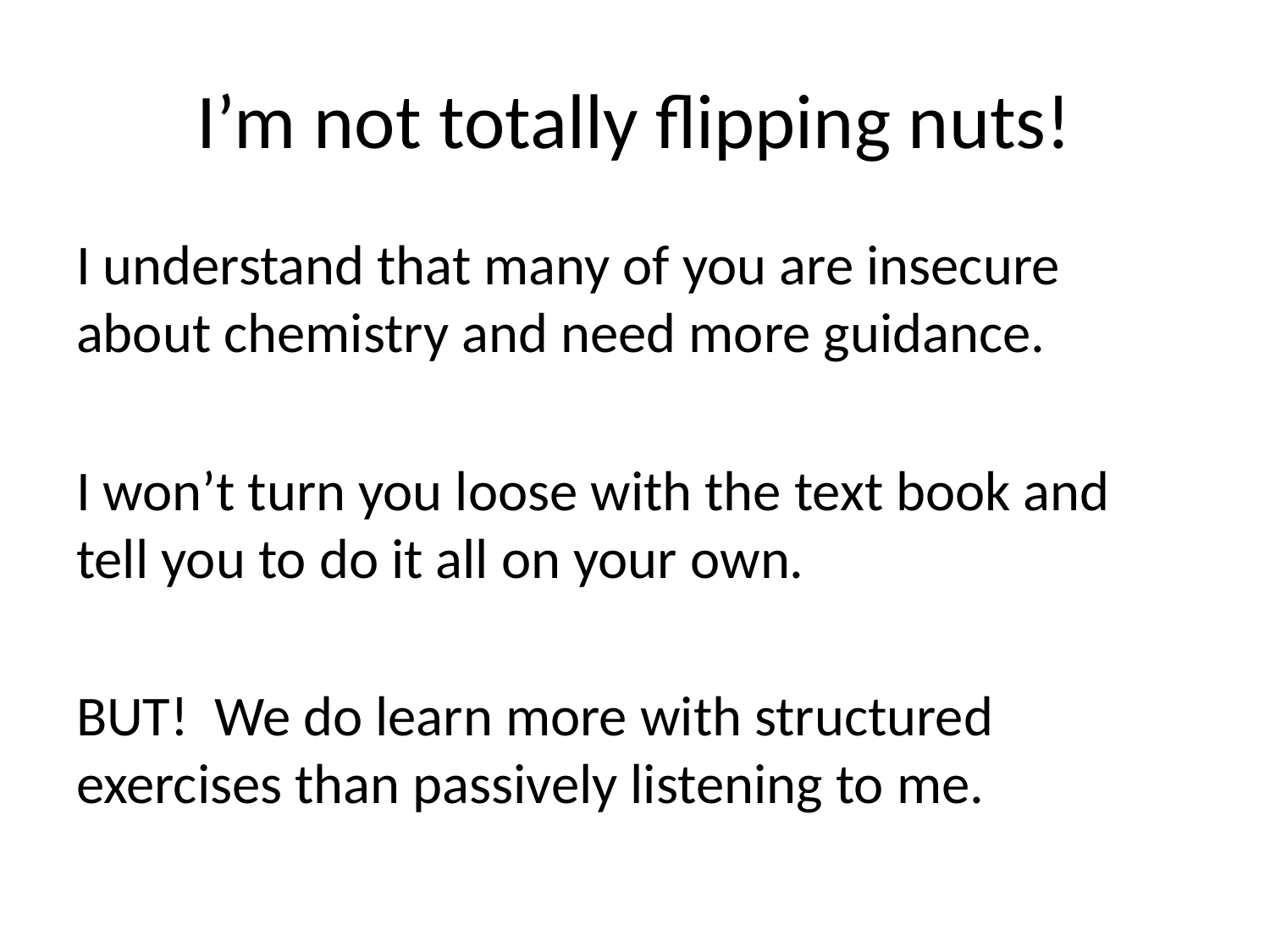

# I’m not totally flipping nuts!
I understand that many of you are insecure about chemistry and need more guidance.

I won’t turn you loose with the text book and tell you to do it all on your own.

BUT!  We do learn more with structured exercises than passively listening to me.